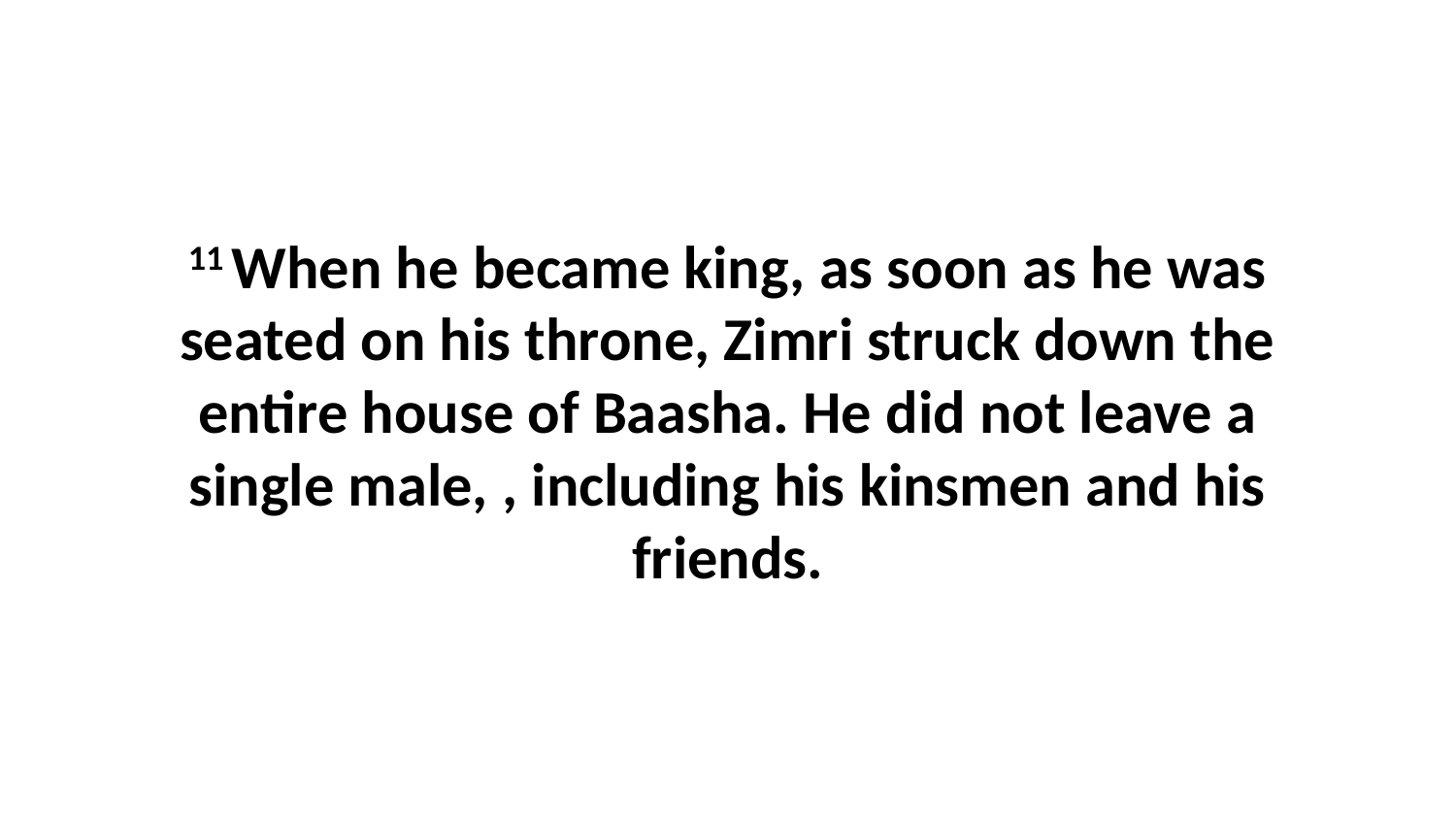

11 When he became king, as soon as he was seated on his throne, Zimri struck down the entire house of Baasha. He did not leave a single male, , including his kinsmen and his friends.